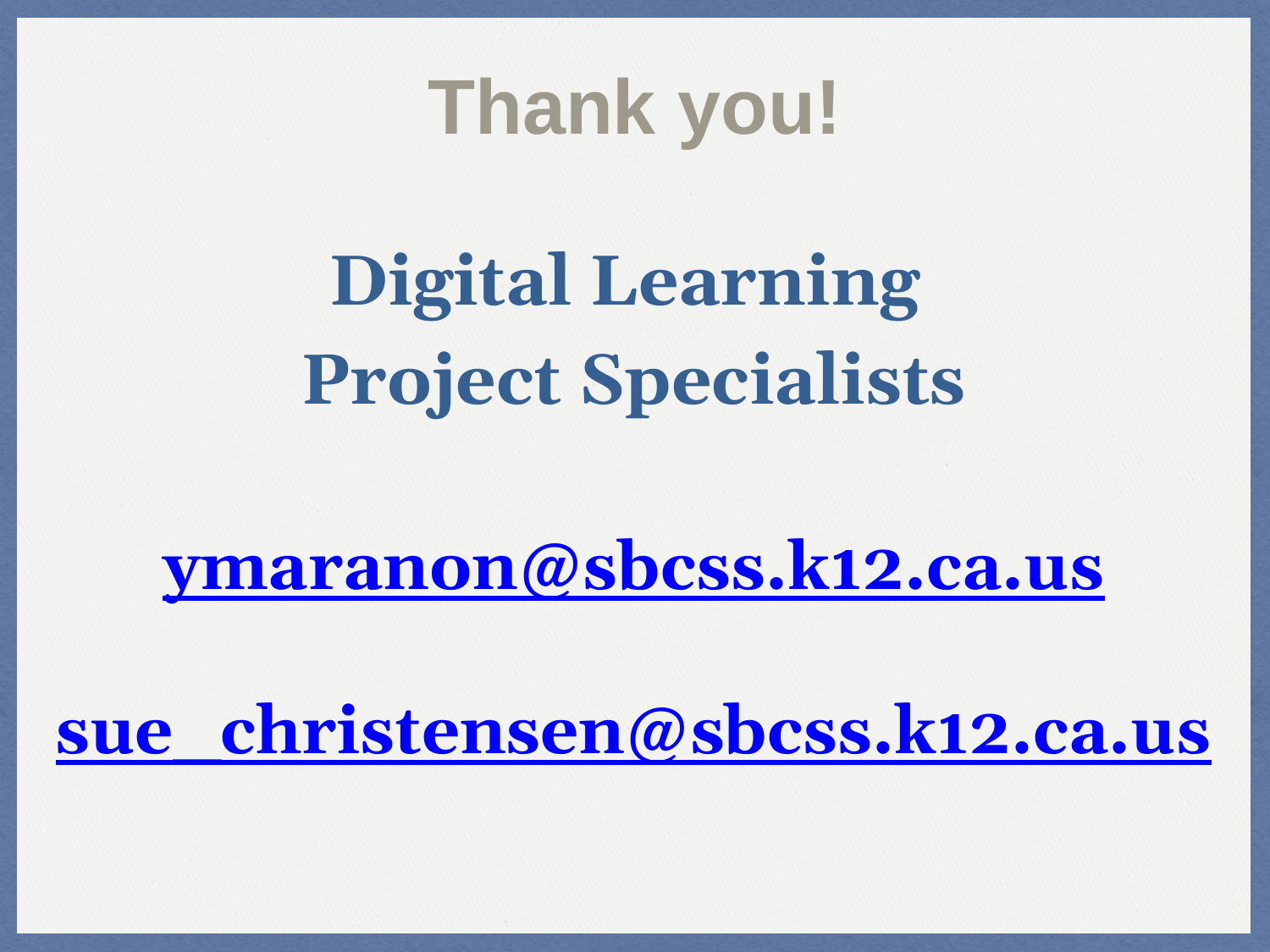

# Thank you!
Digital Learning
Project Specialists

ymaranon@sbcss.k12.ca.us

sue_christensen@sbcss.k12.ca.us